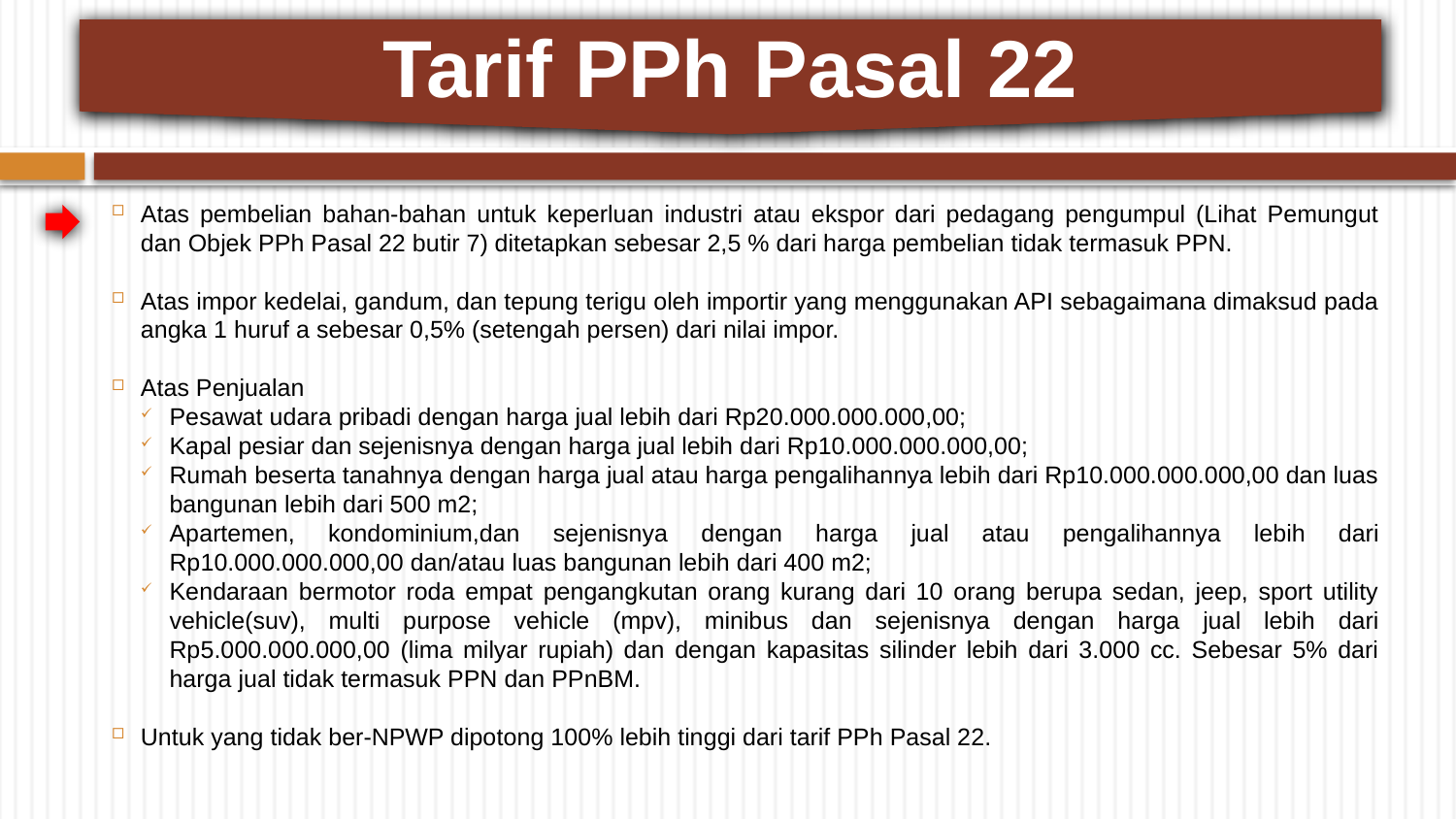

Tarif PPh Pasal 22
Atas pembelian bahan-bahan untuk keperluan industri atau ekspor dari pedagang pengumpul (Lihat Pemungut dan Objek PPh Pasal 22 butir 7) ditetapkan sebesar 2,5 % dari harga pembelian tidak termasuk PPN.

Atas impor kedelai, gandum, dan tepung terigu oleh importir yang menggunakan API sebagaimana dimaksud pada angka 1 huruf a sebesar 0,5% (setengah persen) dari nilai impor.

Atas Penjualan
Pesawat udara pribadi dengan harga jual lebih dari Rp20.000.000.000,00;
Kapal pesiar dan sejenisnya dengan harga jual lebih dari Rp10.000.000.000,00;
Rumah beserta tanahnya dengan harga jual atau harga pengalihannya lebih dari Rp10.000.000.000,00 dan luas bangunan lebih dari 500 m2;
Apartemen, kondominium,dan sejenisnya dengan harga jual atau pengalihannya lebih dari Rp10.000.000.000,00 dan/atau luas bangunan lebih dari 400 m2;
Kendaraan bermotor roda empat pengangkutan orang kurang dari 10 orang berupa sedan, jeep, sport utility vehicle(suv), multi purpose vehicle (mpv), minibus dan sejenisnya dengan harga jual lebih dari Rp5.000.000.000,00 (lima milyar rupiah) dan dengan kapasitas silinder lebih dari 3.000 cc. Sebesar 5% dari harga jual tidak termasuk PPN dan PPnBM.

Untuk yang tidak ber-NPWP dipotong 100% lebih tinggi dari tarif PPh Pasal 22.